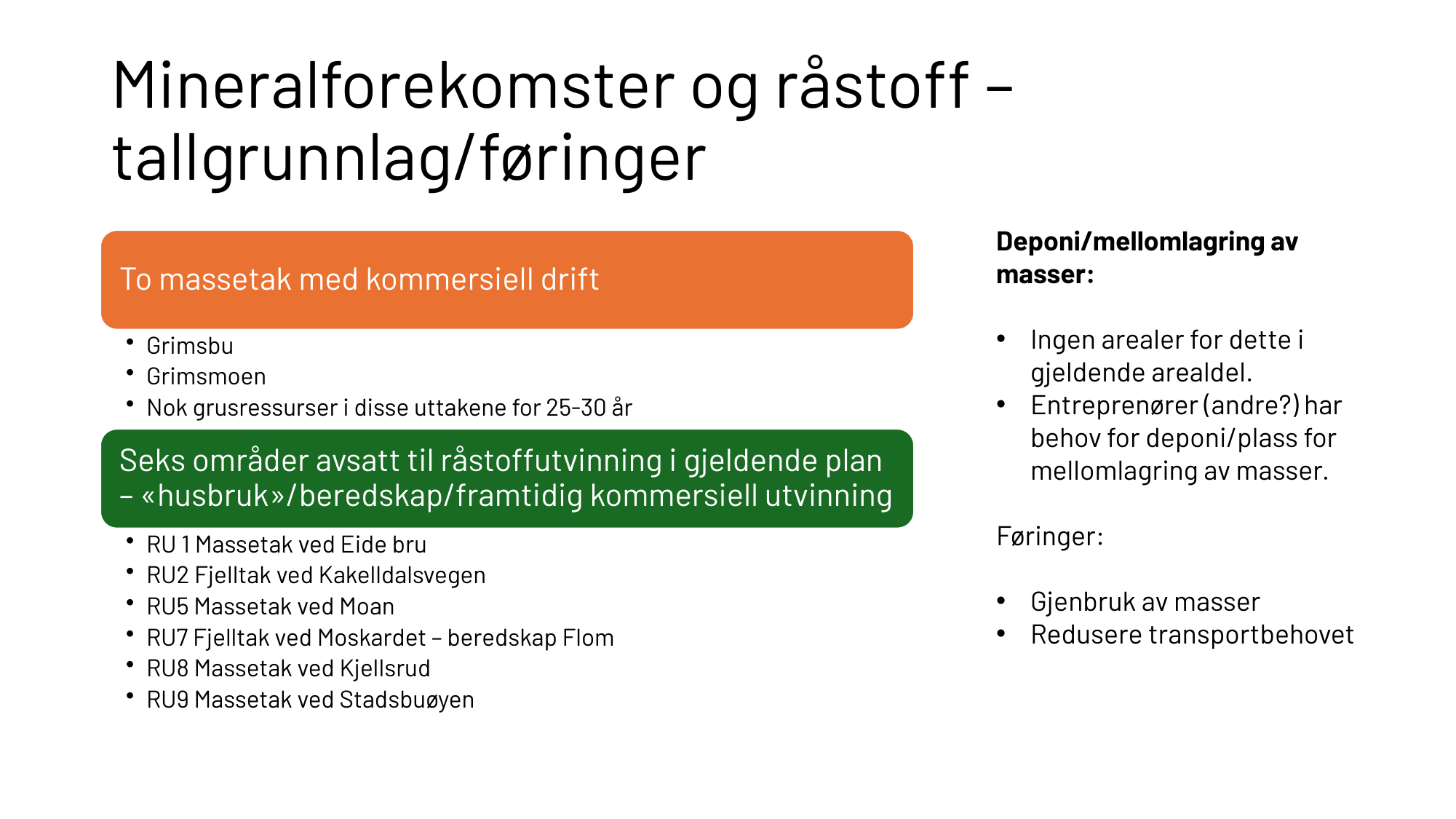

# Mineralforekomster og råstoff – tallgrunnlag/føringer
To massetak med kommersiell drift
Grimsbu
Grimsmoen
Nok grusressurser i disse uttakene for 25-30 år
Seks områder avsatt til råstoffutvinning i gjeldende plan – «husbruk»/beredskap/framtidig kommersiell utvinning
RU 1 Massetak ved Eide bru
RU2 Fjelltak ved Kakelldalsvegen
RU5 Massetak ved Moan
RU7 Fjelltak ved Moskardet – beredskap Flom
RU8 Massetak ved Kjellsrud
RU9 Massetak ved Stadsbuøyen
Deponi/mellomlagring av masser:

Ingen arealer for dette i gjeldende arealdel.
Entreprenører (andre?) har behov for deponi/plass for mellomlagring av masser.

Føringer:

Gjenbruk av masser
Redusere transportbehovet